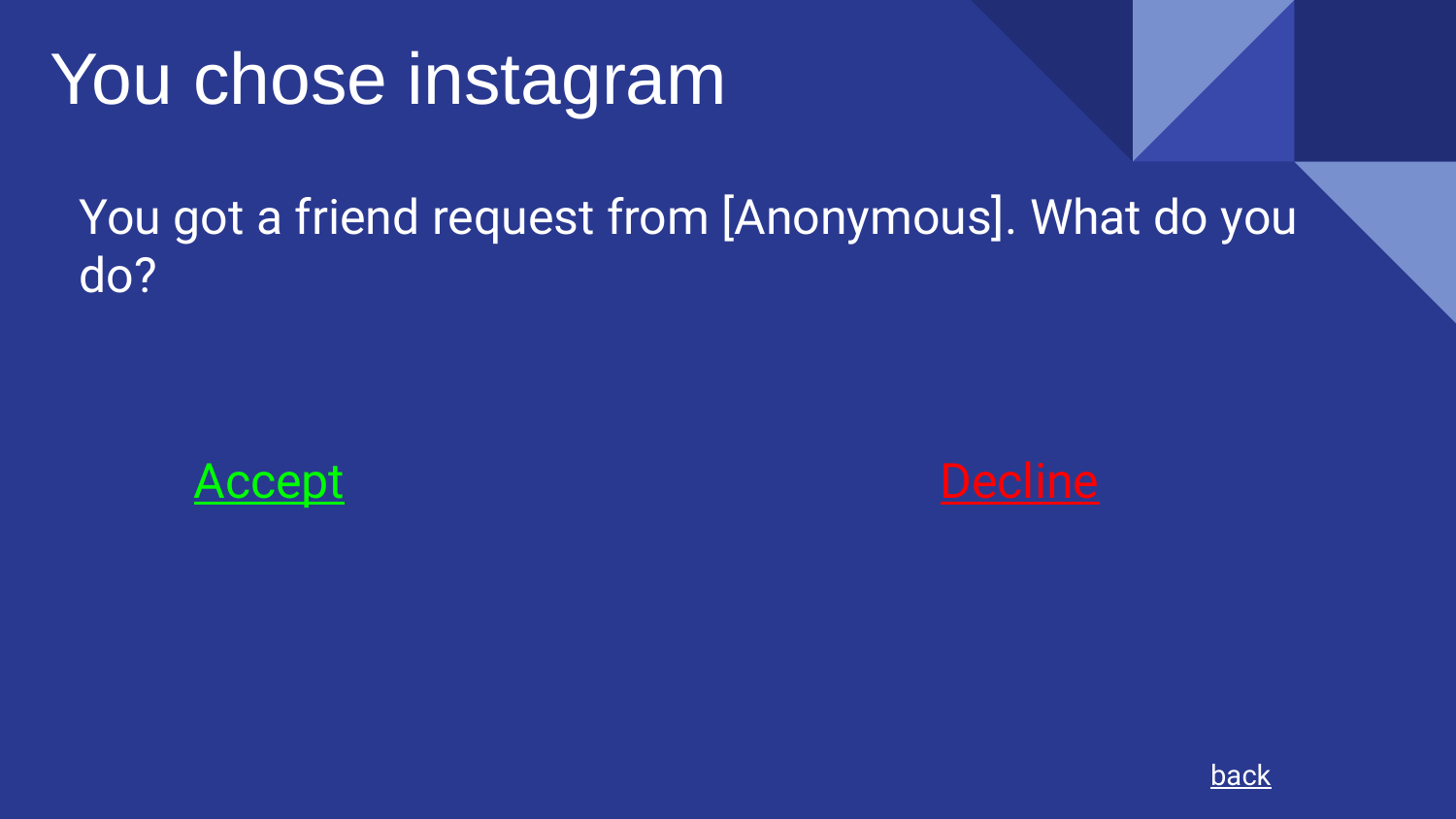

# You chose instagram
You got a friend request from [Anonymous]. What do you do?

Accept
Decline
back